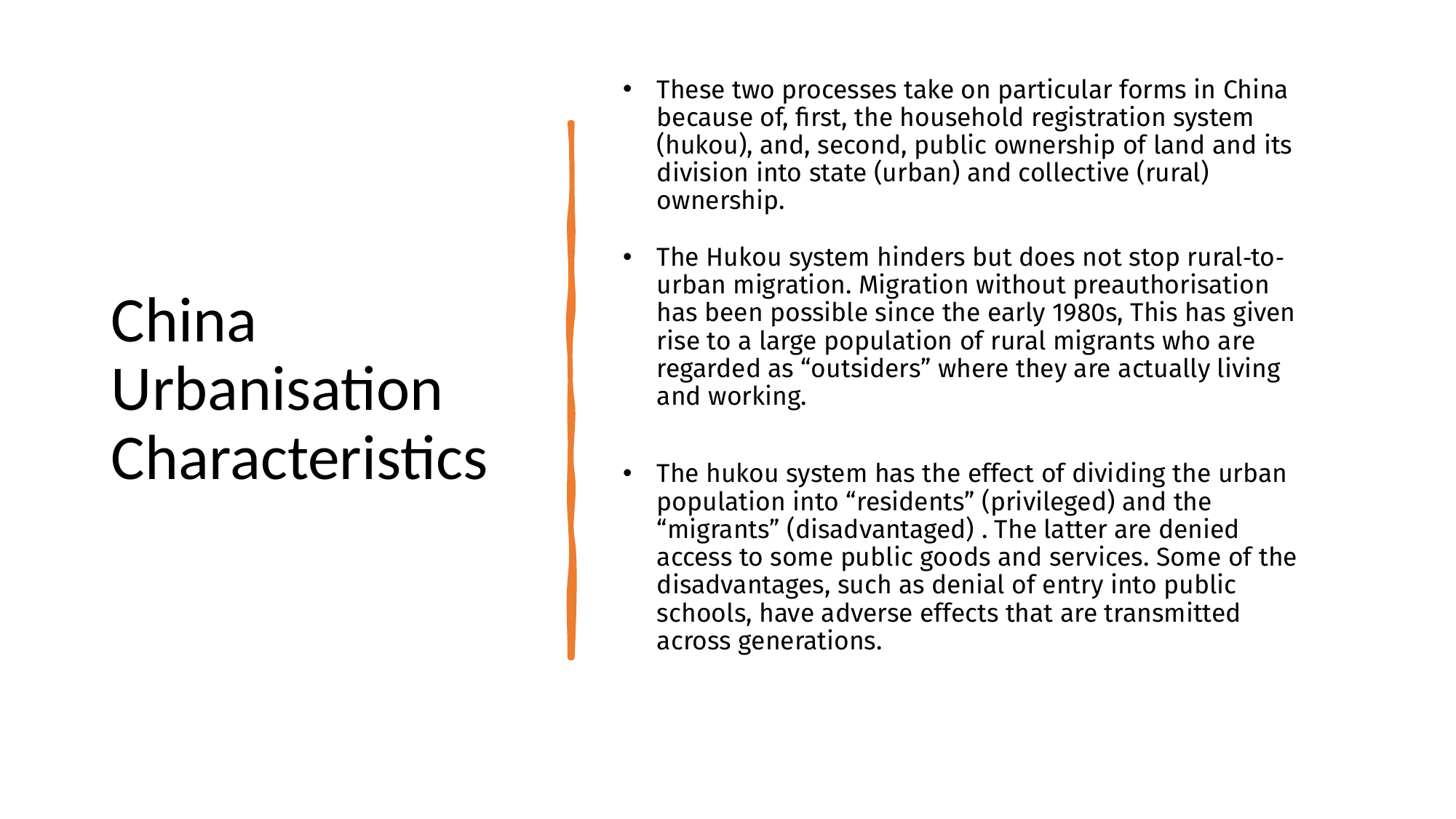

# China Urbanisation Characteristics
These two processes take on particular forms in China because of, first, the household registration system (hukou), and, second, public ownership of land and its division into state (urban) and collective (rural) ownership.

The Hukou system hinders but does not stop rural‐to‐urban migration. Migration without preauthorisation has been possible since the early 1980s, This has given rise to a large population of rural migrants who are regarded as “outsiders” where they are actually living and working.

The hukou system has the effect of dividing the urban population into “residents” (privileged) and the “migrants” (disadvantaged) . The latter are denied access to some public goods and services. Some of the disadvantages, such as denial of entry into public schools, have adverse effects that are transmitted across generations.